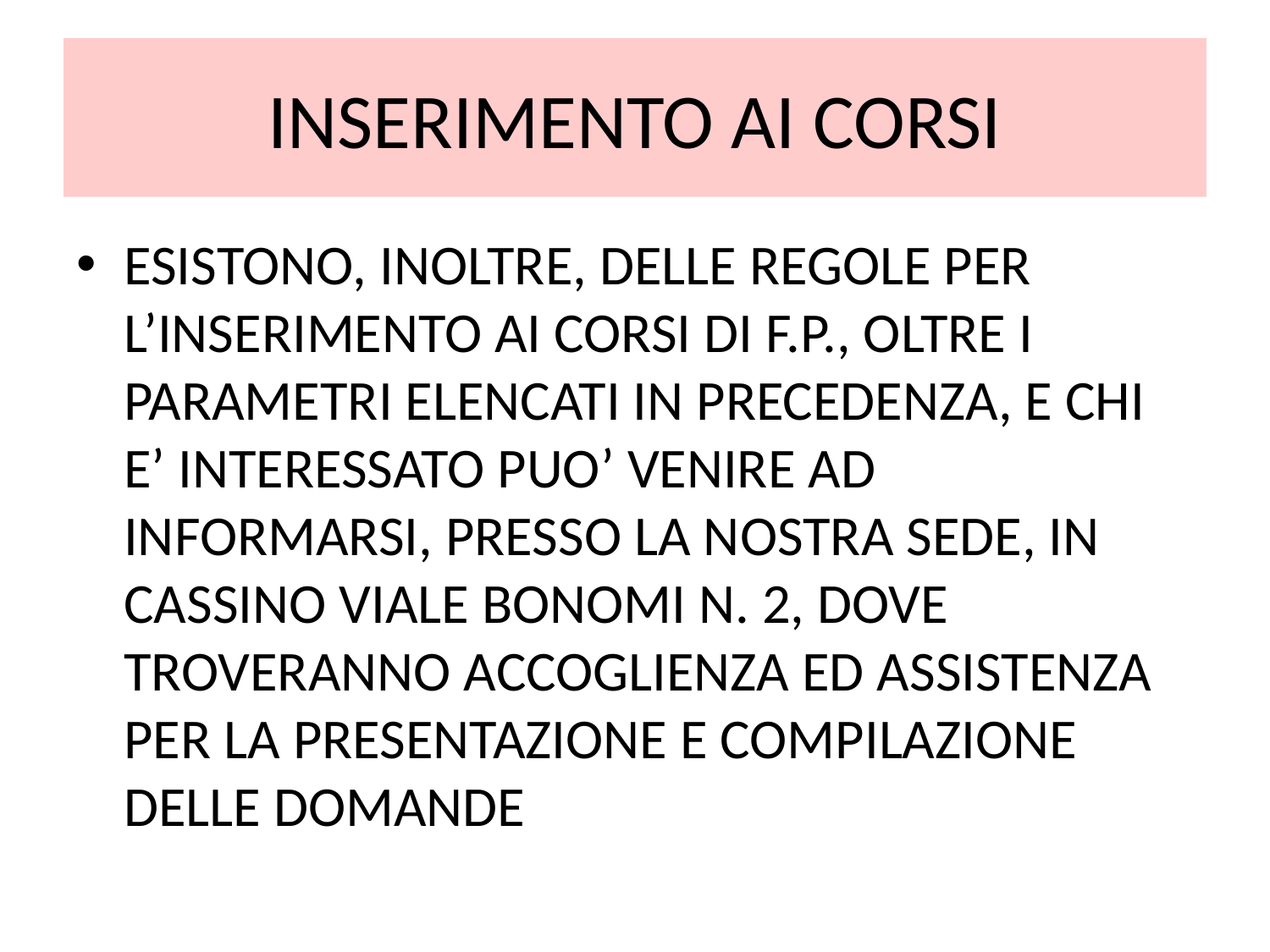

# INSERIMENTO AI CORSI
ESISTONO, INOLTRE, DELLE REGOLE PER L’INSERIMENTO AI CORSI DI F.P., OLTRE I PARAMETRI ELENCATI IN PRECEDENZA, E CHI E’ INTERESSATO PUO’ VENIRE AD INFORMARSI, PRESSO LA NOSTRA SEDE, IN CASSINO VIALE BONOMI N. 2, DOVE TROVERANNO ACCOGLIENZA ED ASSISTENZA PER LA PRESENTAZIONE E COMPILAZIONE DELLE DOMANDE